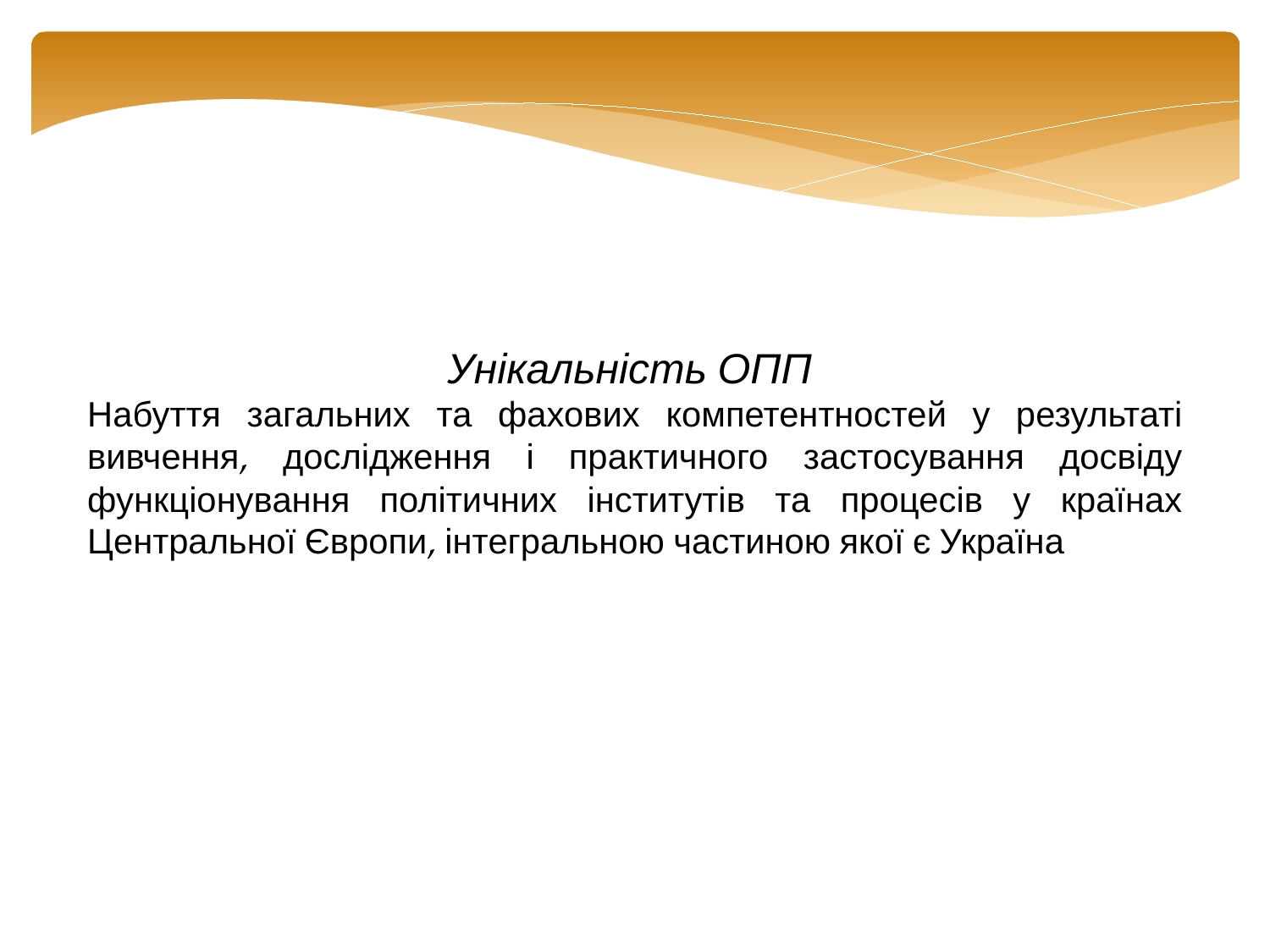

Унікальність ОПП
Набуття загальних та фахових компетентностей у результаті вивчення, дослідження і практичного застосування досвіду функціонування політичних інститутів та процесів у країнах Центральної Європи, інтегральною частиною якої є Україна